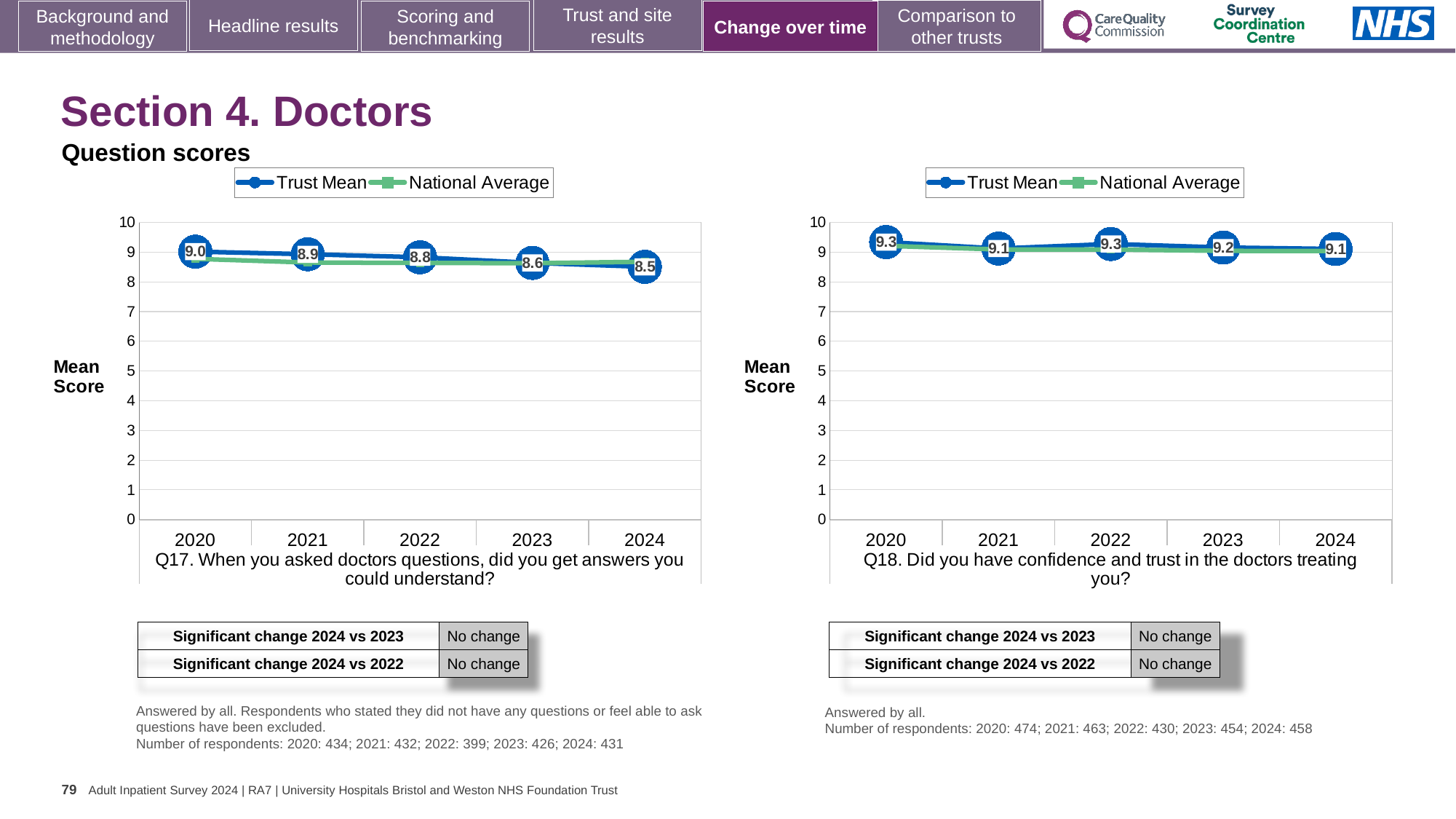

# Section 4. Doctors
Question scores

### Chart

| Category | Trust Mean | National Average |
|---|---|---|
| 2020 | 9.018642715204711 | 8.775622496772892 |
| 2021 | 8.931319021637174 | 8.65300797907108 |
| 2022 | 8.828857605260806 | 8.638316008204752 |
| 2023 | 8.639119405642 | 8.628936229033119 |
| 2024 | 8.508061538209613 | 8.676813970679843 |

### Chart

| Category | Trust Mean | National Average |
|---|---|---|
| 2020 | 9.339755415779372 | 9.213422883906146 |
| 2021 | 9.123206662199856 | 9.090088854968883 |
| 2022 | 9.275309899414392 | 9.089684092207076 |
| 2023 | 9.157633944067628 | 9.044584746248495 |
| 2024 | 9.10821806133841 | 9.039315057789015 |
| Significant change 2024 vs 2023 | No change |
| --- | --- |
| Significant change 2024 vs 2022 | No change |
| Significant change 2024 vs 2023 | No change |
| --- | --- |
| Significant change 2024 vs 2022 | No change |
Answered by all. Respondents who stated they did not have any questions or feel able to ask questions have been excluded.
Number of respondents: 2020: 434; 2021: 432; 2022: 399; 2023: 426; 2024: 431

Answered by all.
Number of respondents: 2020: 474; 2021: 463; 2022: 430; 2023: 454; 2024: 458

79